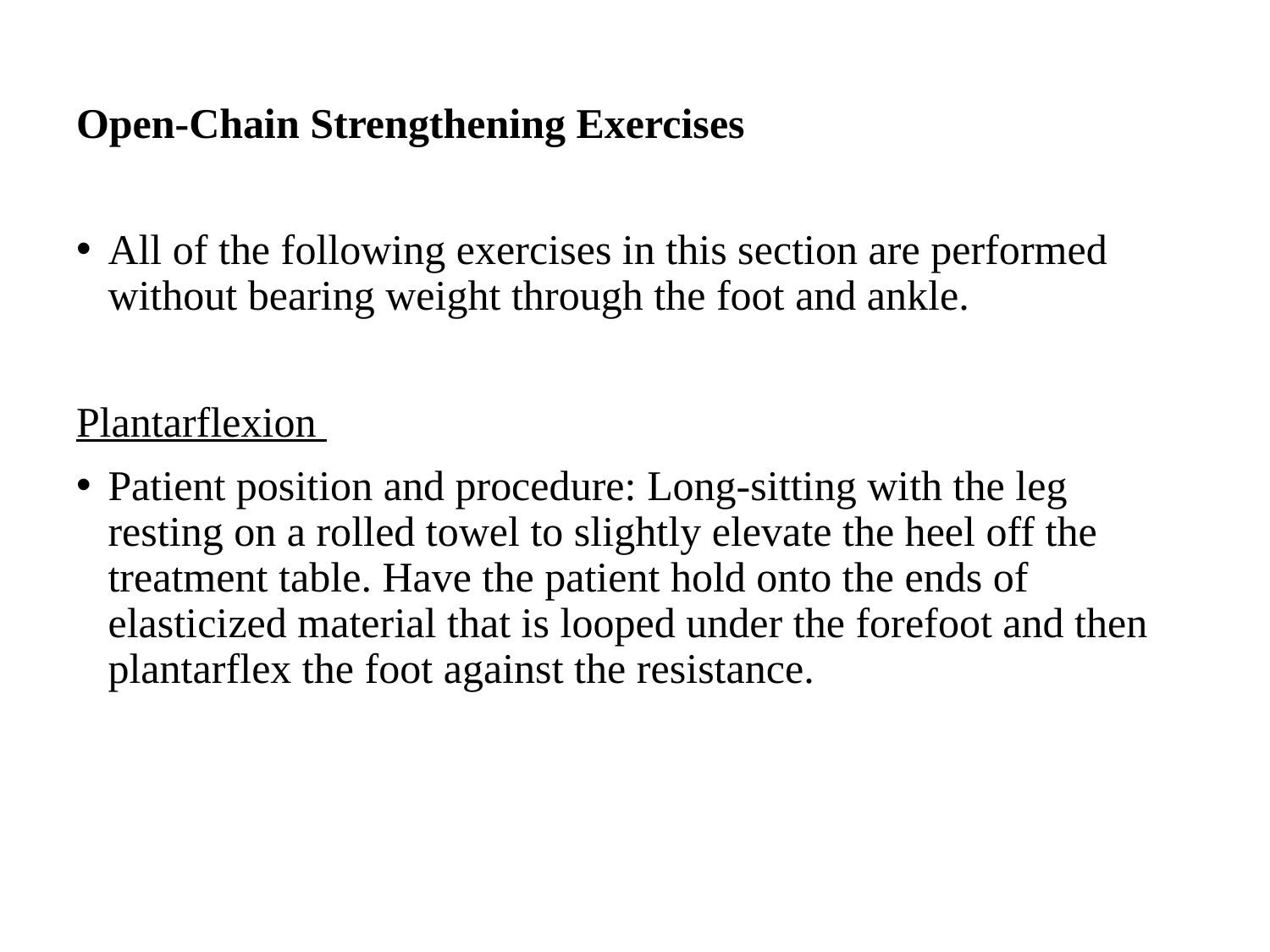

Open-Chain Strengthening Exercises

All of the following exercises in this section are performed without bearing weight through the foot and ankle.

Plantarflexion
Patient position and procedure: Long-sitting with the leg resting on a rolled towel to slightly elevate the heel off the treatment table. Have the patient hold onto the ends of elasticized material that is looped under the forefoot and then plantarflex the foot against the resistance.